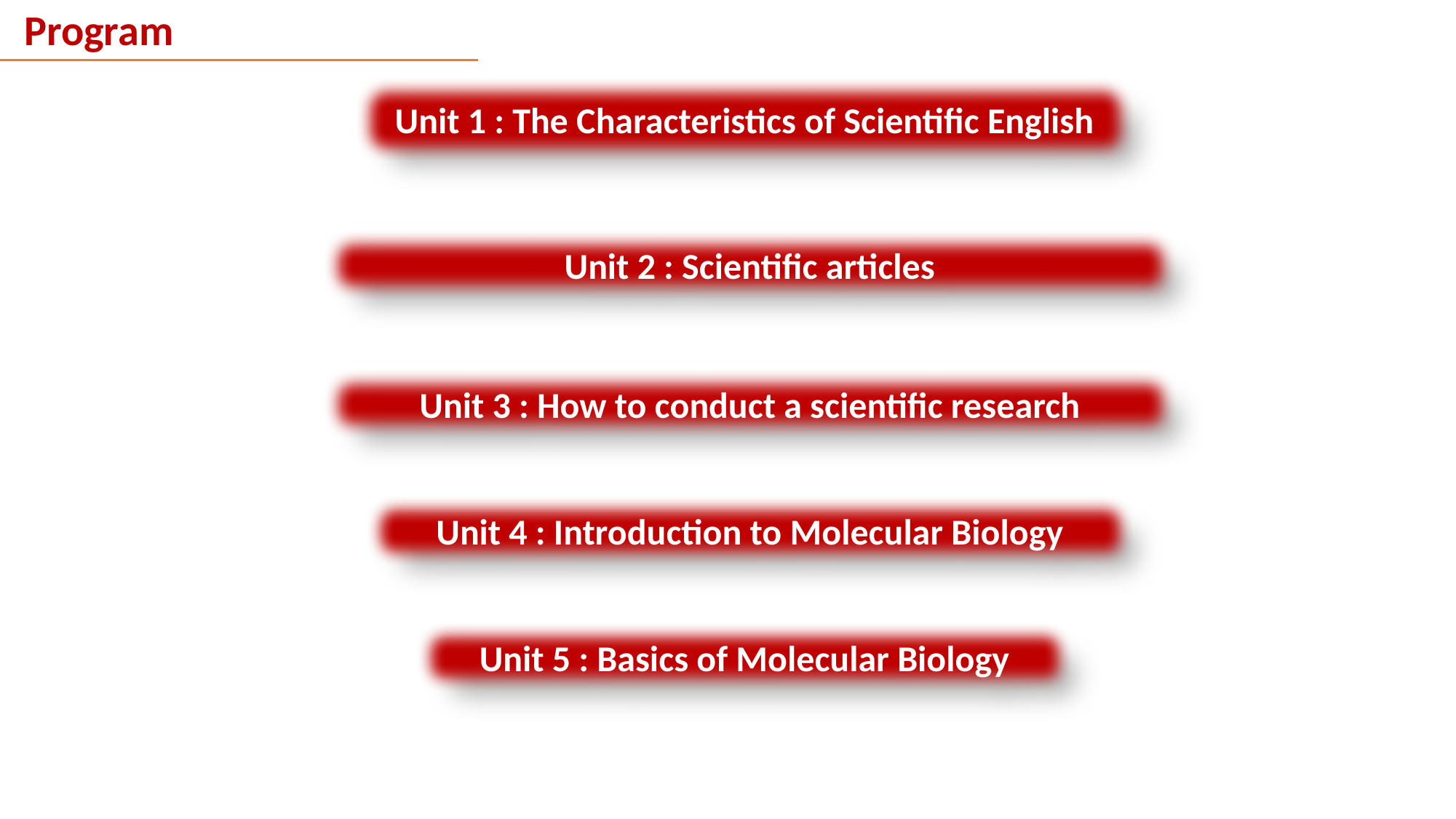

Program
Unit 1 : The Characteristics of Scientific English
Unit 2 : Scientific articles
Unit 3 : How to conduct a scientific research
Unit 4 : Introduction to Molecular Biology
Unit 5 : Basics of Molecular Biology